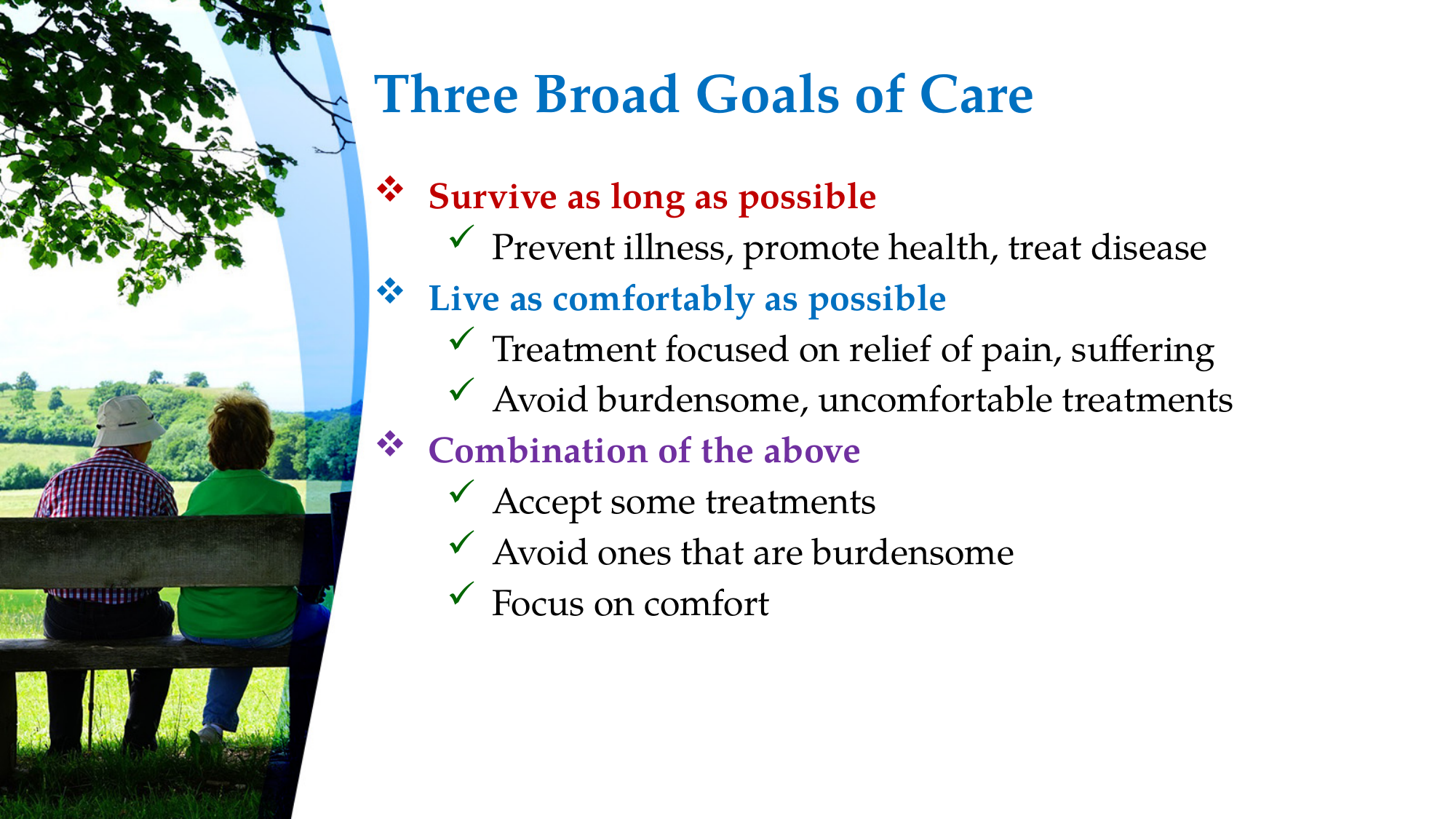

# Three Broad Goals of Care
Survive as long as possible
Prevent illness, promote health, treat disease
Live as comfortably as possible
Treatment focused on relief of pain, suffering
Avoid burdensome, uncomfortable treatments
Combination of the above
Accept some treatments
Avoid ones that are burdensome
Focus on comfort